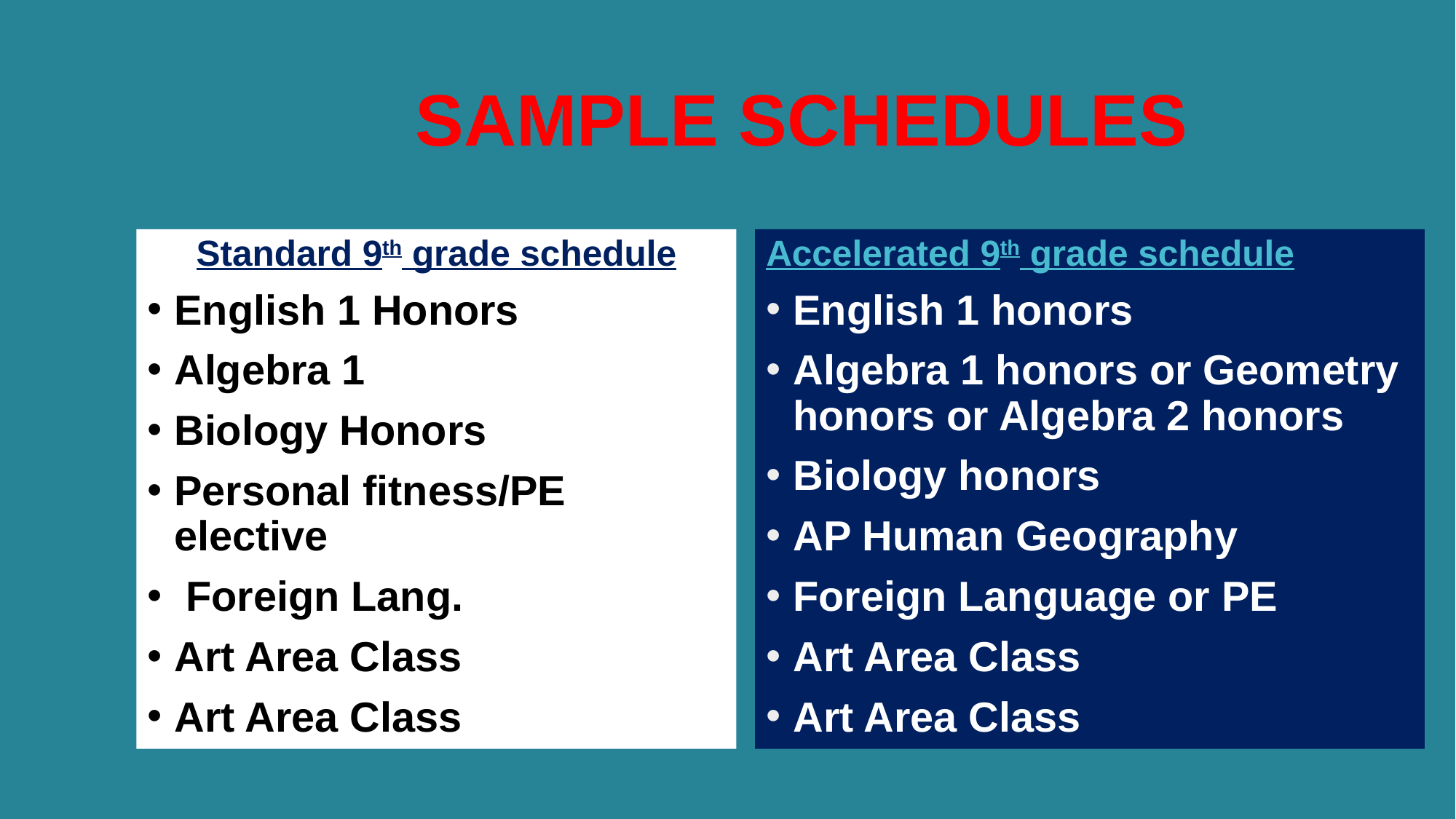

# SAMPLE SCHEDULES
Standard 9th grade schedule
English 1 Honors
Algebra 1
Biology Honors
Personal fitness/PE elective
 Foreign Lang.
Art Area Class
Art Area Class

Accelerated 9th grade schedule
English 1 honors
Algebra 1 honors or Geometry honors or Algebra 2 honors
Biology honors
AP Human Geography
Foreign Language or PE
Art Area Class
Art Area Class